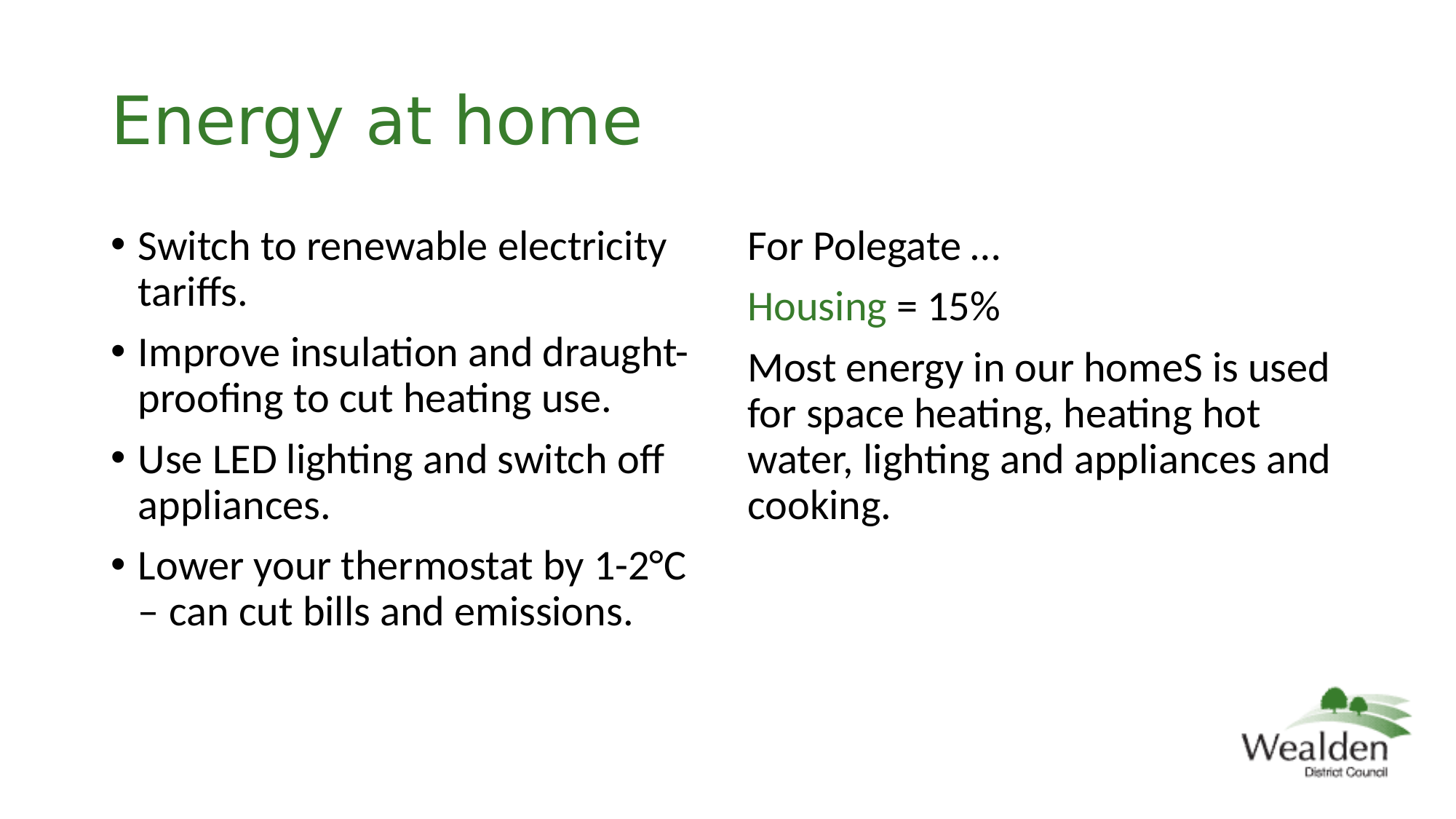

# Energy at home
Switch to renewable electricity tariffs.
Improve insulation and draught-proofing to cut heating use.
Use LED lighting and switch off appliances.
Lower your thermostat by 1-2°C – can cut bills and emissions.
For Polegate …
Housing = 15%
Most energy in our homeS is used for space heating, heating hot water, lighting and appliances and cooking.